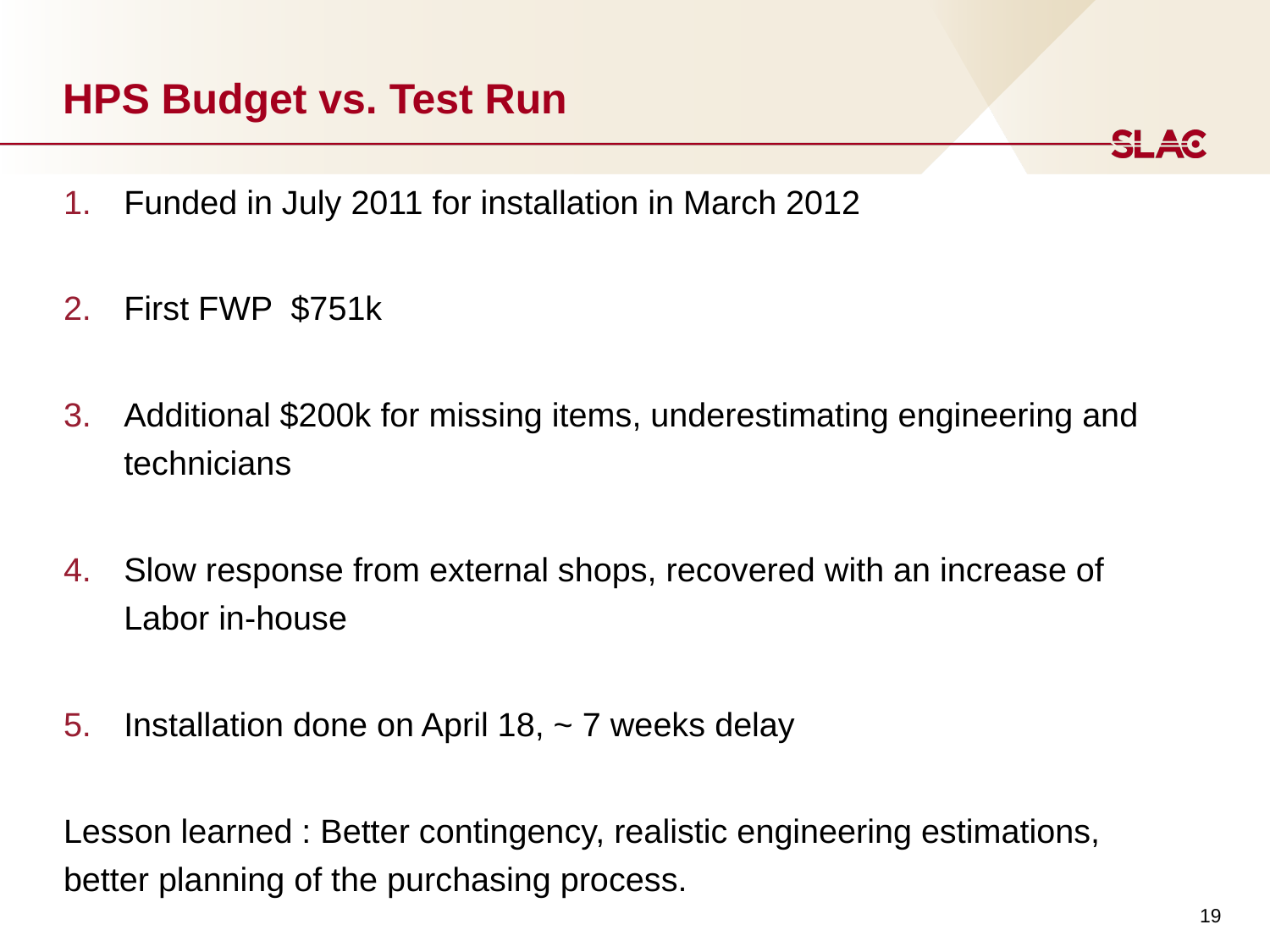

# HPS Budget vs. Test Run
Funded in July 2011 for installation in March 2012

First FWP  $751k

Additional $200k for missing items, underestimating engineering and technicians

Slow response from external shops, recovered with an increase of Labor in-house

Installation done on April 18, ~ 7 weeks delay

Lesson learned : Better contingency, realistic engineering estimations, better planning of the purchasing process.
19